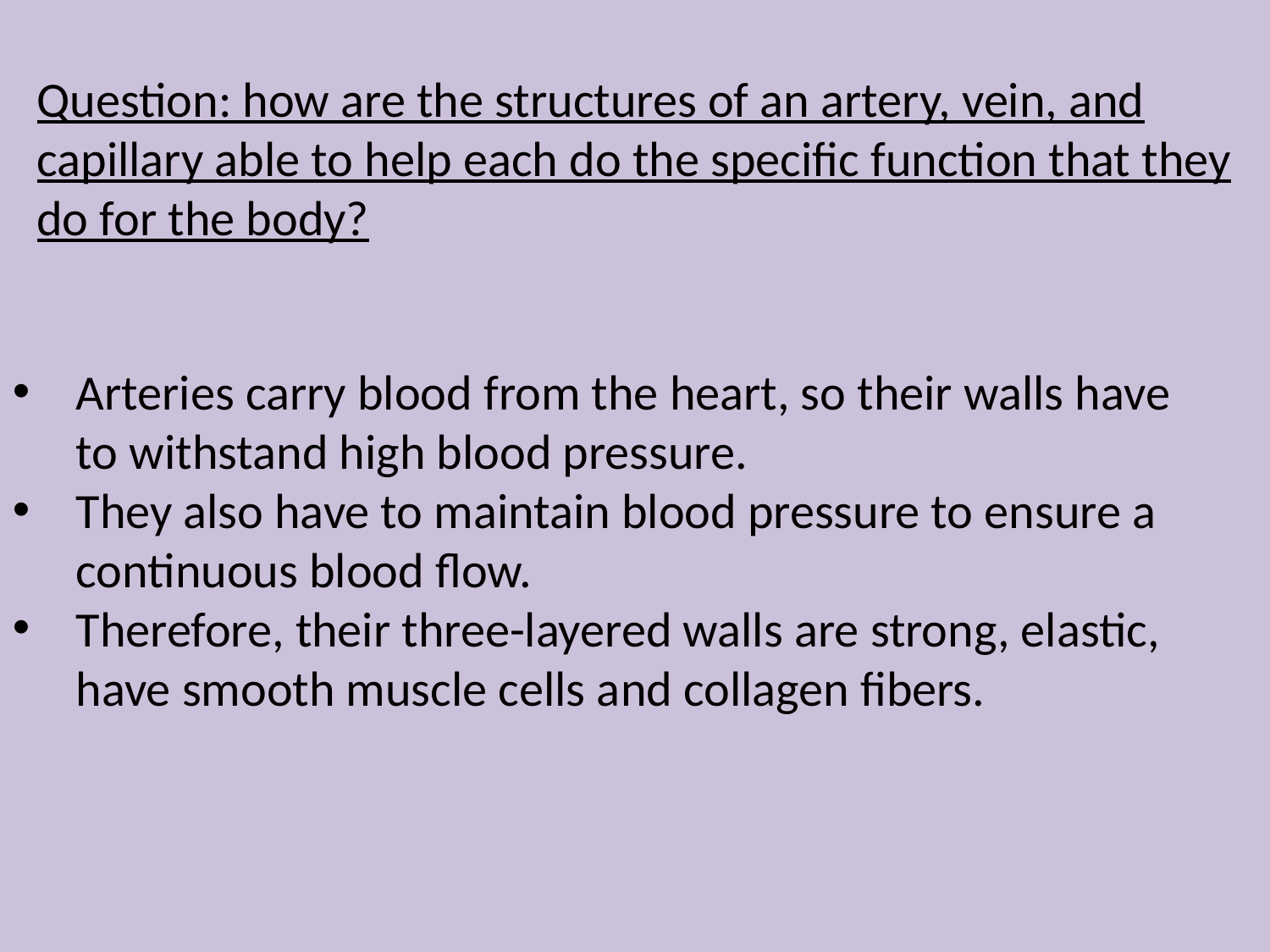

Question: how are the structures of an artery, vein, and capillary able to help each do the specific function that they do for the body?
Arteries carry blood from the heart, so their walls have to withstand high blood pressure.
They also have to maintain blood pressure to ensure a continuous blood flow.
Therefore, their three-layered walls are strong, elastic, have smooth muscle cells and collagen fibers.